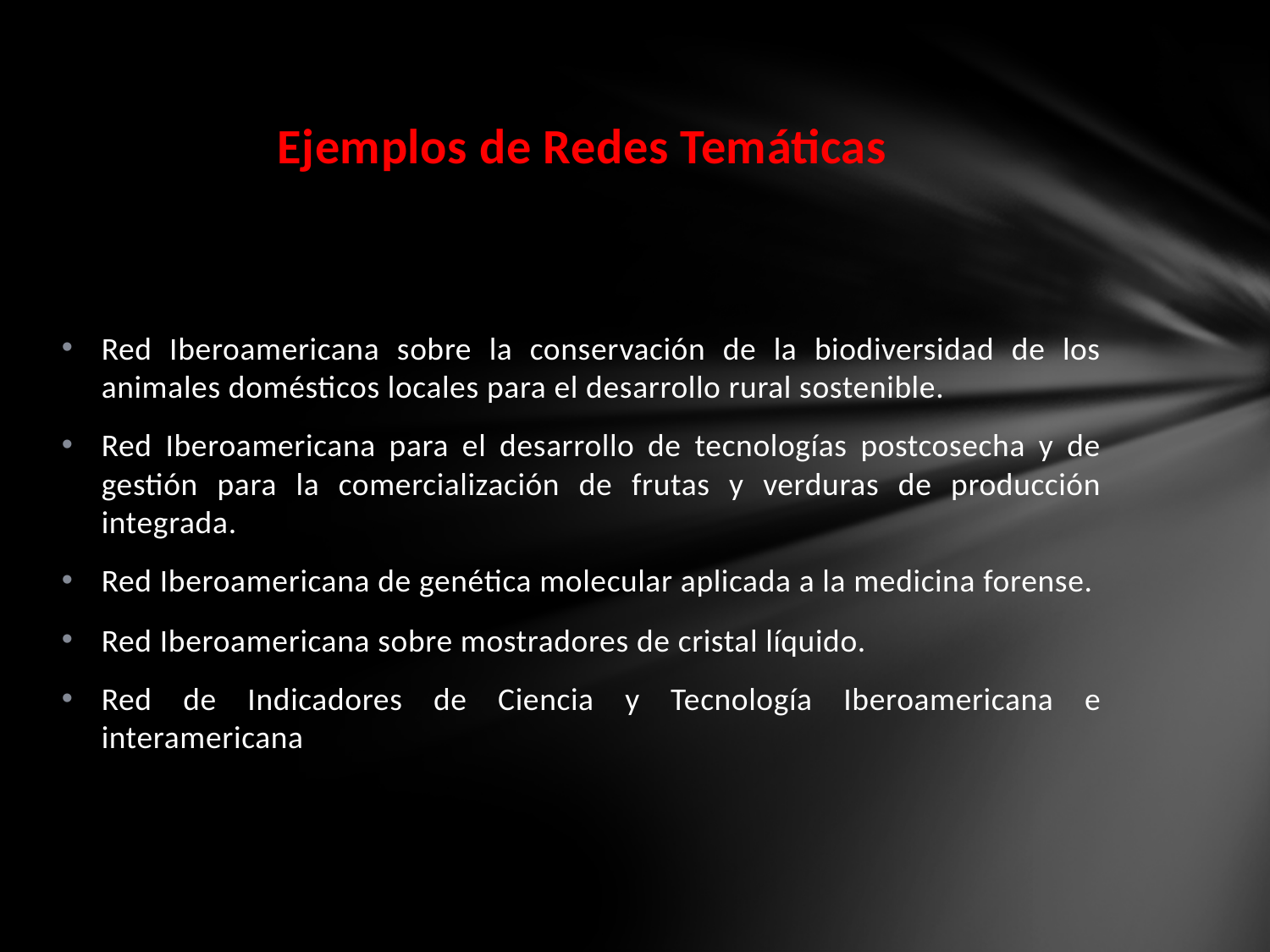

# Ejemplos de Redes Temáticas

Red Iberoamericana sobre la conservación de la biodiversidad de los animales domésticos locales para el desarrollo rural sostenible.
Red Iberoamericana para el desarrollo de tecnologías postcosecha y de gestión para la comercialización de frutas y verduras de producción integrada.
Red Iberoamericana de genética molecular aplicada a la medicina forense.
Red Iberoamericana sobre mostradores de cristal líquido.
Red de Indicadores de Ciencia y Tecnología Iberoamericana e interamericana